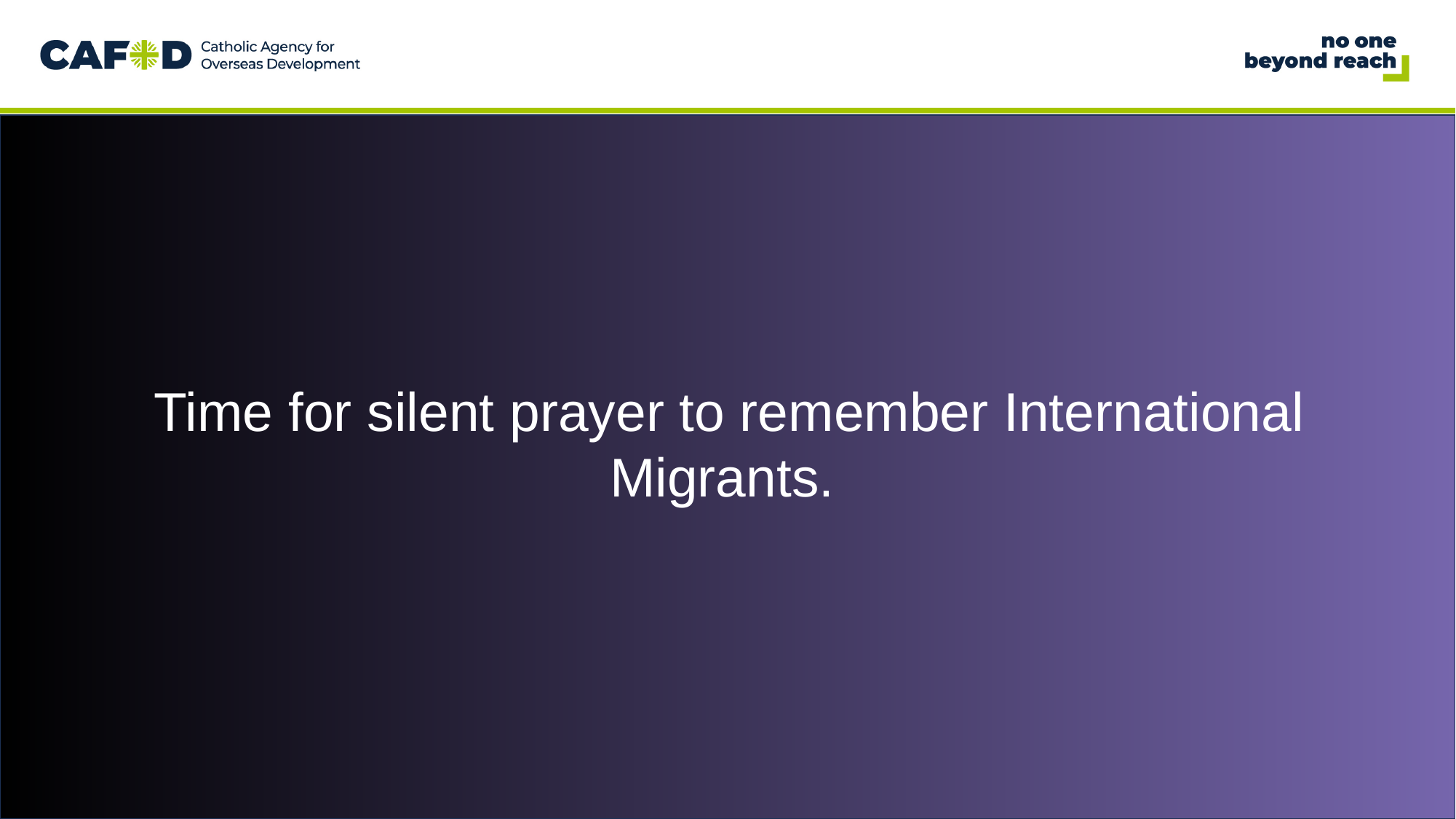

Time for silent prayer to remember International Migrants.